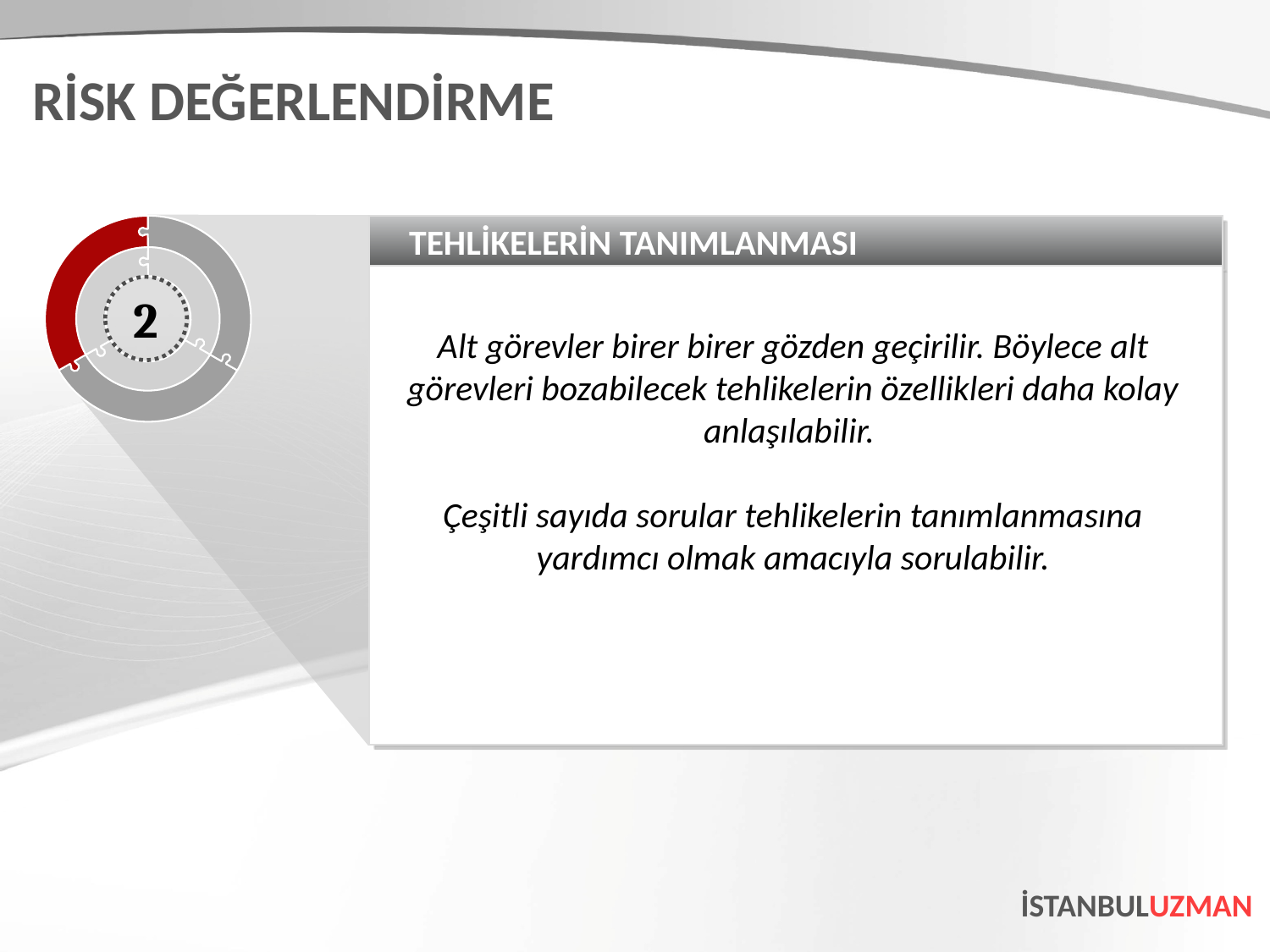

RİSK DEĞERLENDİRME

TEHLİKELERİN TANIMLANMASI

Alt görevler birer birer gözden geçirilir. Böylece alt görevleri bozabilecek tehlikelerin özellikleri daha kolay anlaşılabilir.

Çeşitli sayıda sorular tehlikelerin tanımlanmasına yardımcı olmak amacıyla sorulabilir.
2
İSTANBULUZMAN